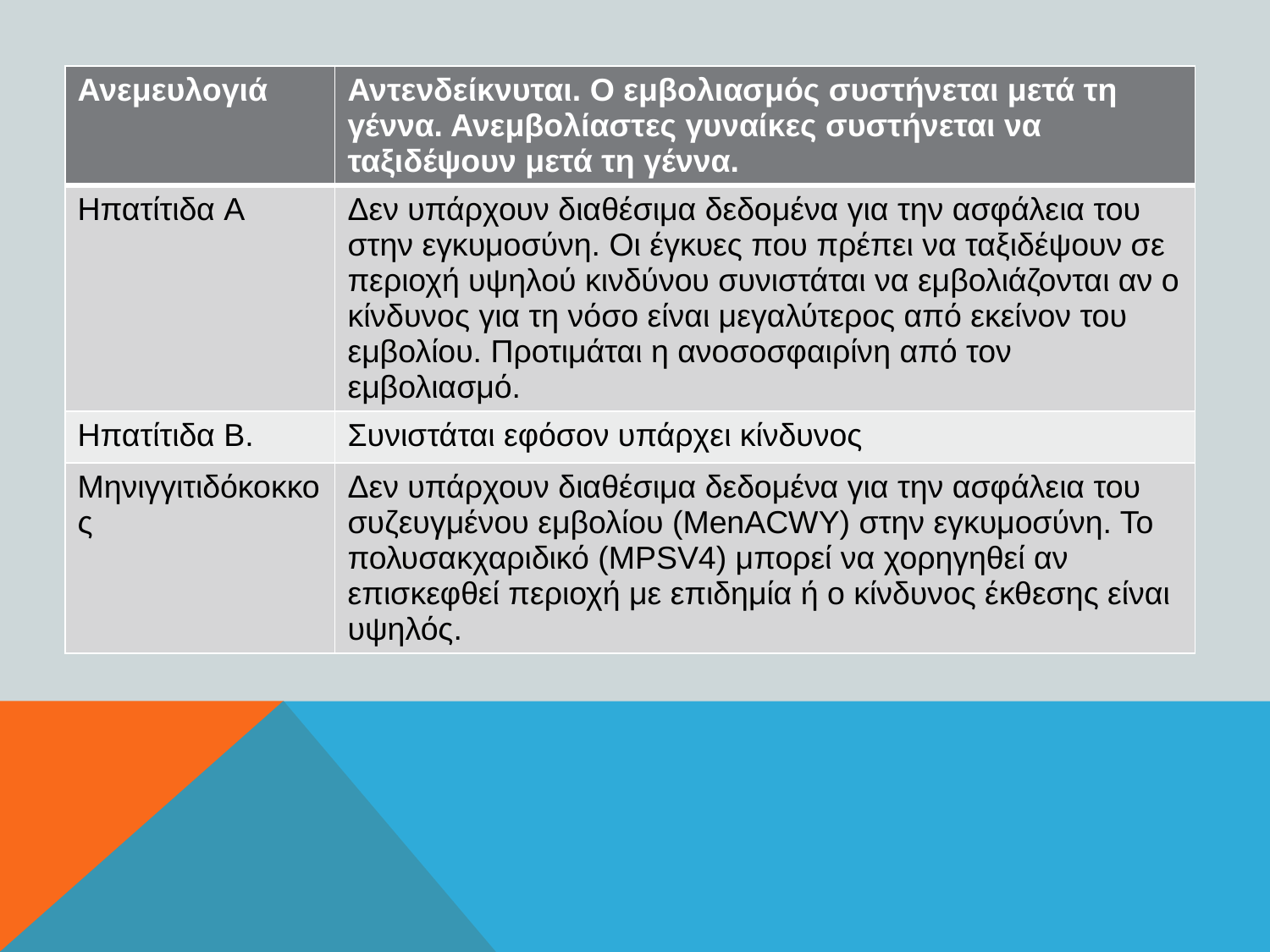

#
| Ανεμευλογιά | Αντενδείκνυται. Ο εμβολιασμός συστήνεται μετά τη γέννα. Ανεμβολίαστες γυναίκες συστήνεται να ταξιδέψουν μετά τη γέννα. |
| --- | --- |
| Ηπατίτιδα A | Δεν υπάρχουν διαθέσιμα δεδομένα για την ασφάλεια του στην εγκυμοσύνη. Οι έγκυες που πρέπει να ταξιδέψουν σε περιοχή υψηλού κινδύνου συνιστάται να εμβολιάζονται αν ο κίνδυνος για τη νόσο είναι μεγαλύτερος από εκείνον του εμβολίου. Προτιμάται η ανοσοσφαιρίνη από τον εμβολιασμό. |
| Ηπατίτιδα B. | Συνιστάται εφόσον υπάρχει κίνδυνος |
| Μηνιγγιτιδόκοκκος | Δεν υπάρχουν διαθέσιμα δεδομένα για την ασφάλεια του συζευγμένου εμβολίου (MenACWY) στην εγκυμοσύνη. Το πολυσακχαριδικό (MPSV4) μπορεί να χορηγηθεί αν επισκεφθεί περιοχή με επιδημία ή ο κίνδυνος έκθεσης είναι υψηλός. |